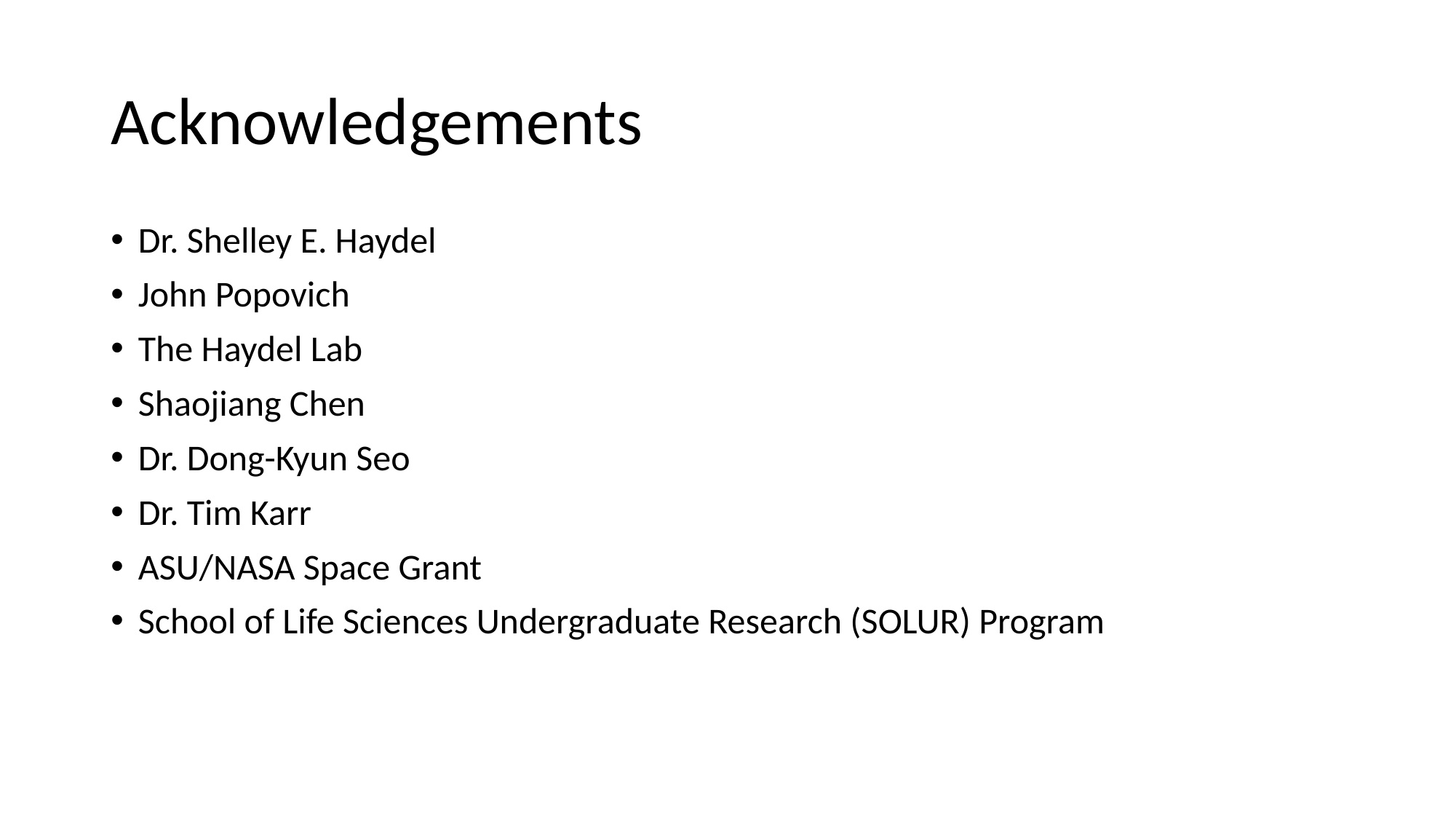

# Acknowledgements
Dr. Shelley E. Haydel
John Popovich
The Haydel Lab
Shaojiang Chen
Dr. Dong-Kyun Seo
Dr. Tim Karr
ASU/NASA Space Grant
School of Life Sciences Undergraduate Research (SOLUR) Program